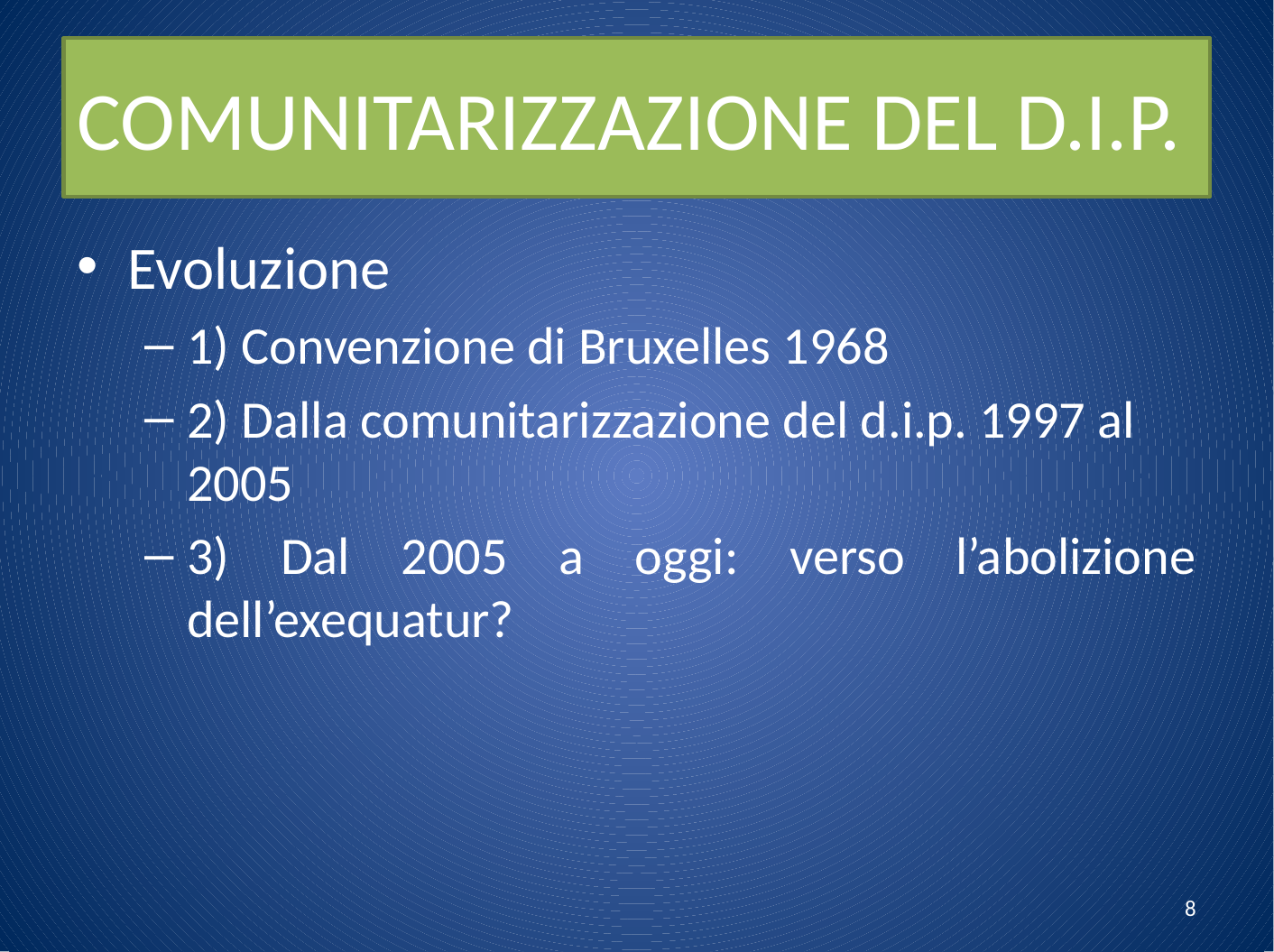

# COMUNITARIZZAZIONE DEL D.I.P.
Evoluzione
1) Convenzione di Bruxelles 1968
2) Dalla comunitarizzazione del d.i.p. 1997 al 2005
3) Dal 2005 a oggi: verso l’abolizione dell’exequatur?
8